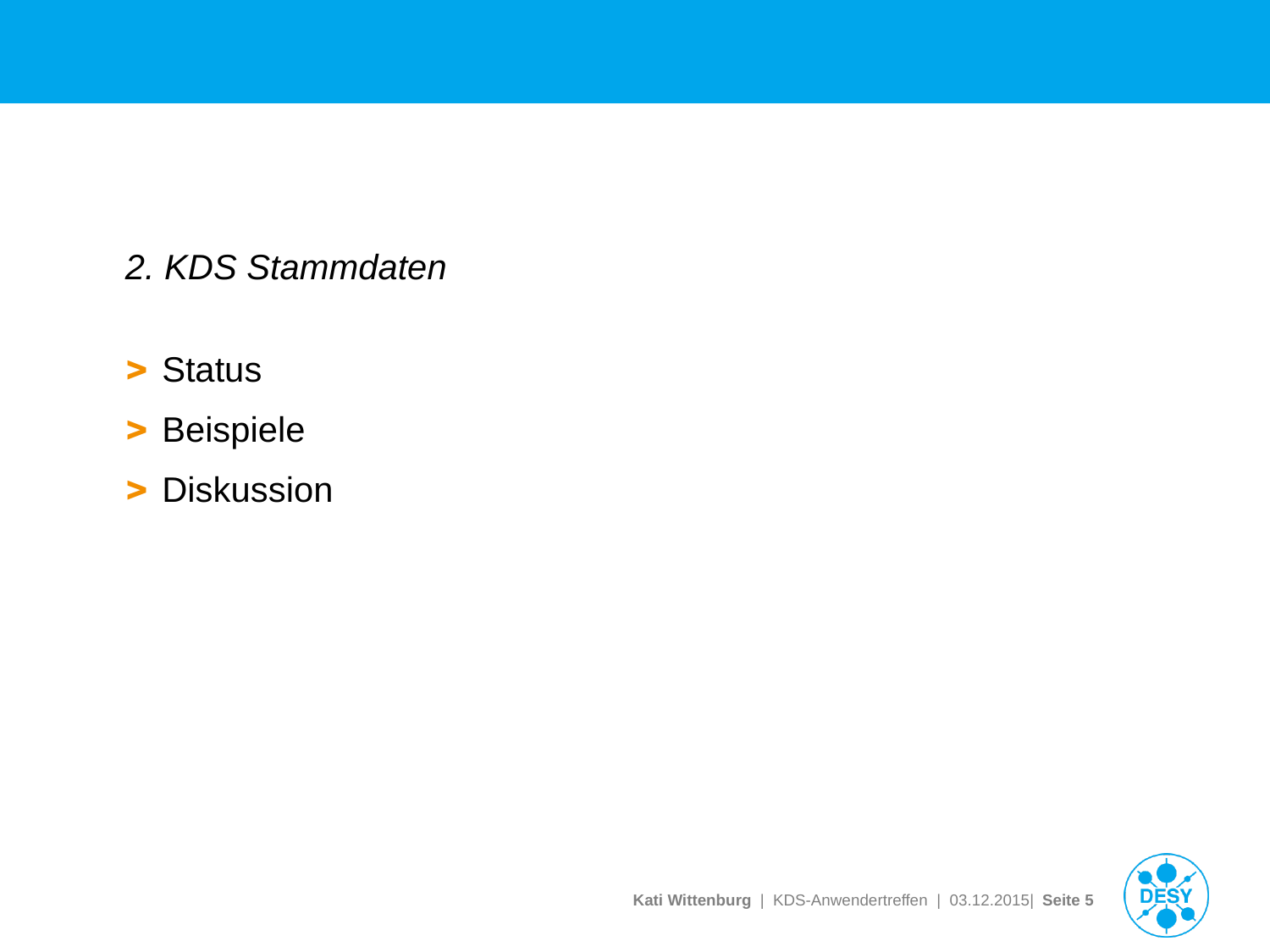

#
2. KDS Stammdaten
Status
Beispiele
Diskussion